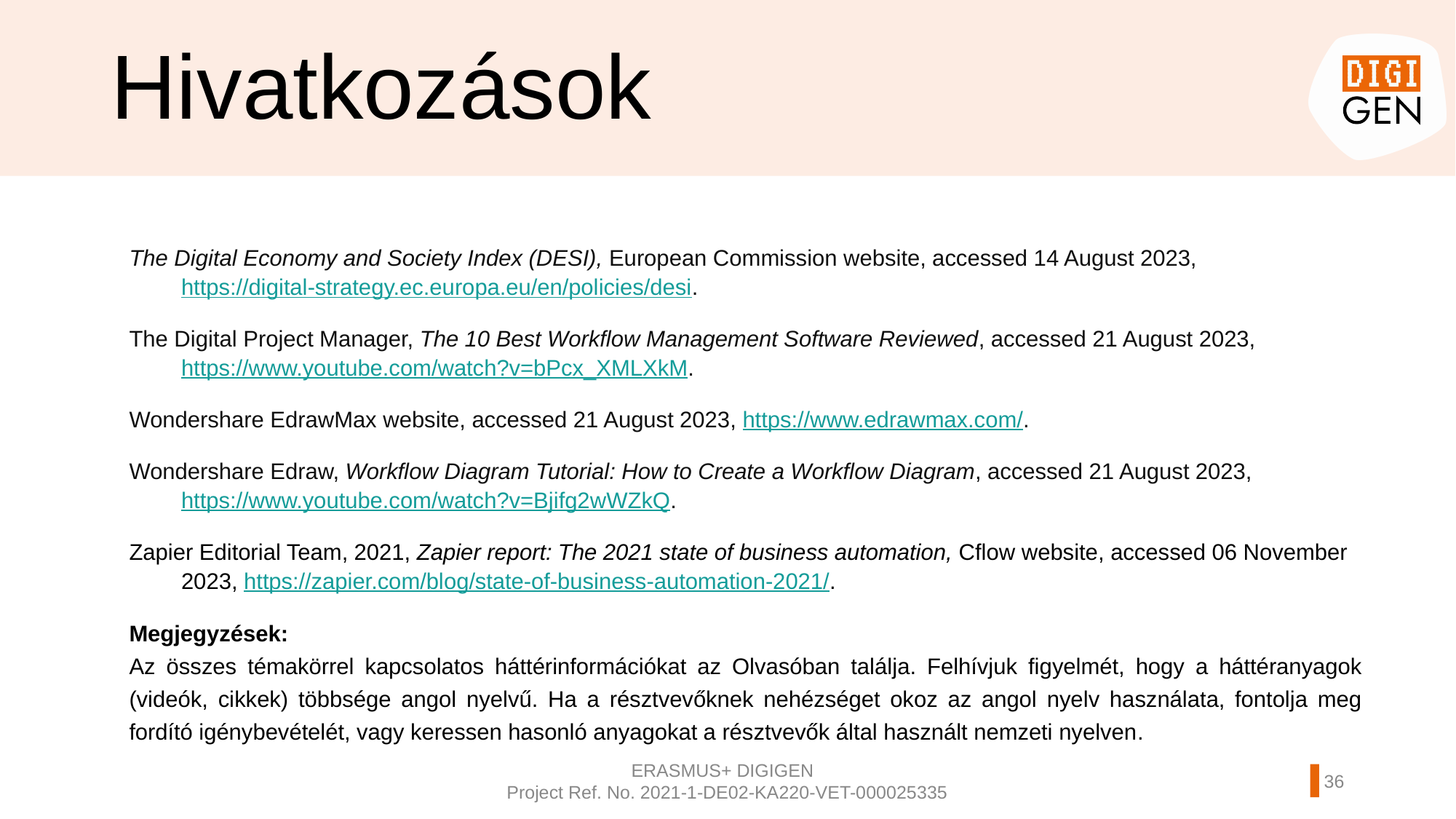

# Hivatkozások
The Digital Economy and Society Index (DESI), European Commission website, accessed 14 August 2023, https://digital-strategy.ec.europa.eu/en/policies/desi.
The Digital Project Manager, The 10 Best Workflow Management Software Reviewed, accessed 21 August 2023, https://www.youtube.com/watch?v=bPcx_XMLXkM.
Wondershare EdrawMax website, accessed 21 August 2023, https://www.edrawmax.com/.
Wondershare Edraw, Workflow Diagram Tutorial: How to Create a Workflow Diagram, accessed 21 August 2023, https://www.youtube.com/watch?v=Bjifg2wWZkQ.
Zapier Editorial Team, 2021, Zapier report: The 2021 state of business automation, Cflow website, accessed 06 November 2023, https://zapier.com/blog/state-of-business-automation-2021/.
Megjegyzések:
Az összes témakörrel kapcsolatos háttérinformációkat az Olvasóban találja. Felhívjuk figyelmét, hogy a háttéranyagok (videók, cikkek) többsége angol nyelvű. Ha a résztvevőknek nehézséget okoz az angol nyelv használata, fontolja meg fordító igénybevételét, vagy keressen hasonló anyagokat a résztvevők által használt nemzeti nyelven.
36
ERASMUS+ DIGIGEN
Project Ref. No. 2021-1-DE02-KA220-VET-000025335